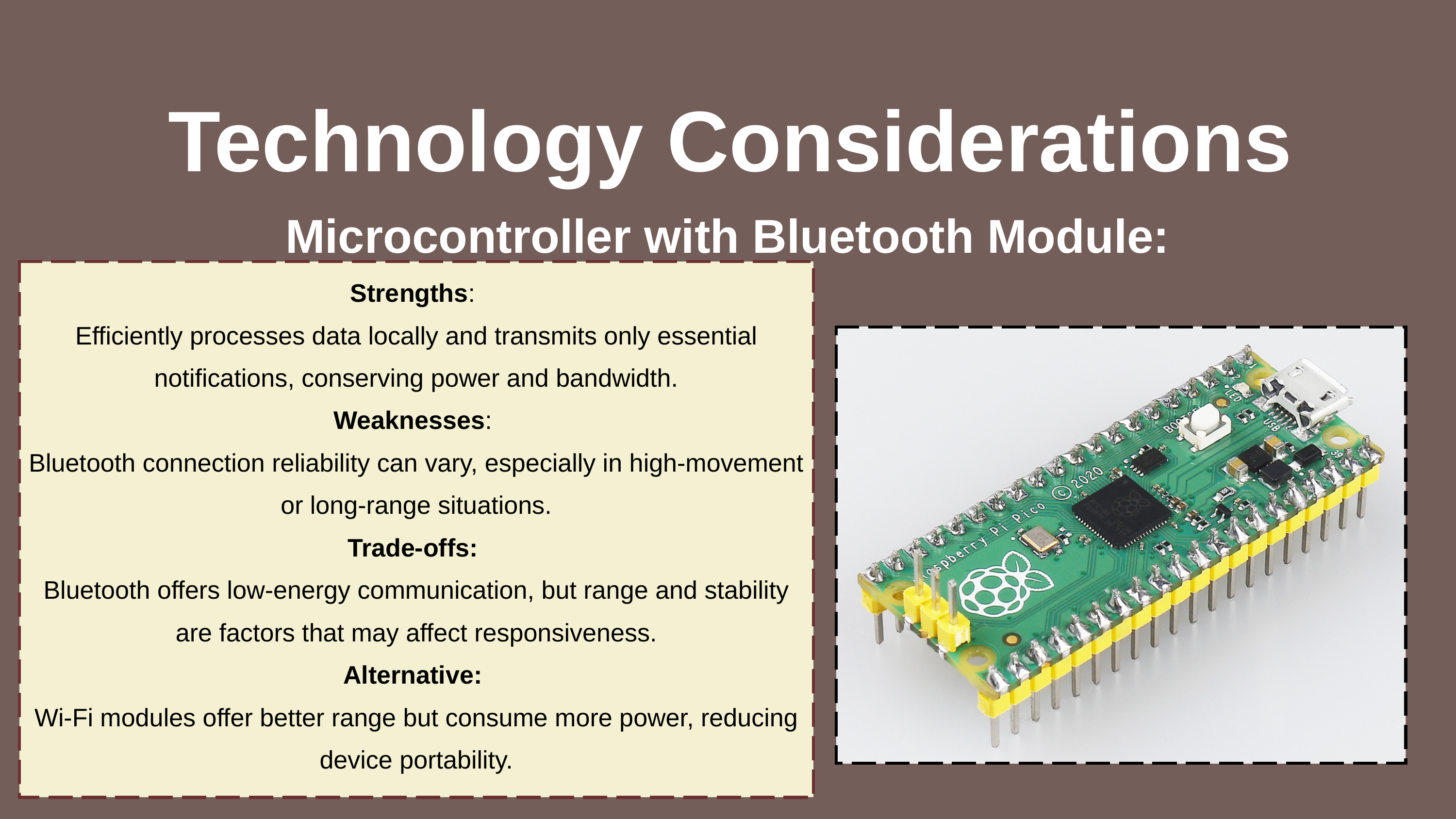

Technology Considerations
Microcontroller with Bluetooth Module:

Strengths:
Efficiently processes data locally and transmits only essential notifications, conserving power and bandwidth.
Weaknesses:
Bluetooth connection reliability can vary, especially in high-movement or long-range situations.
Trade-offs:
Bluetooth offers low-energy communication, but range and stability are factors that may affect responsiveness.
Alternative:
Wi-Fi modules offer better range but consume more power, reducing device portability.